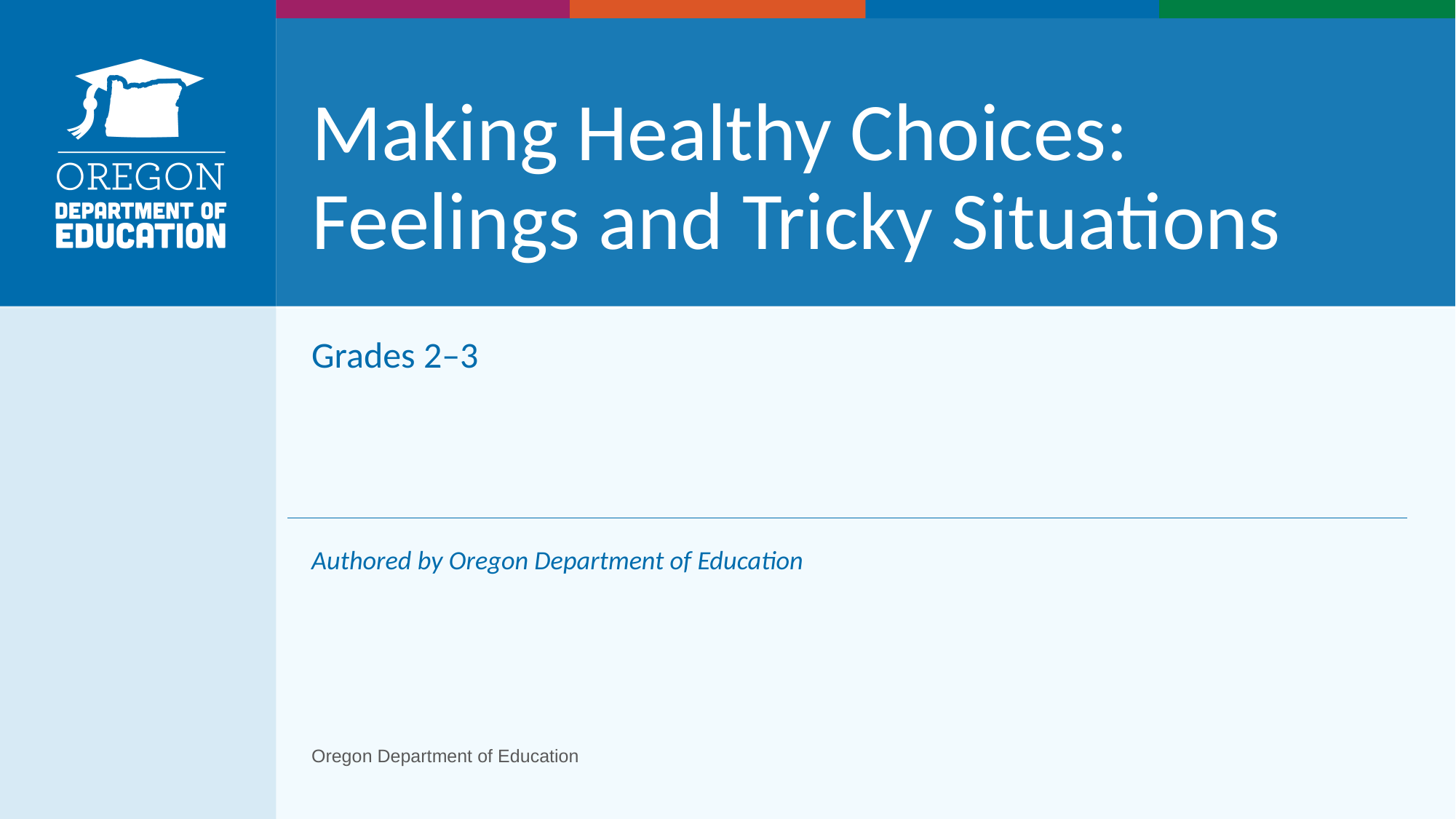

# Making Healthy Choices: Feelings and Tricky Situations
Grades 2–3
Authored by Oregon Department of Education
Oregon Department of Education